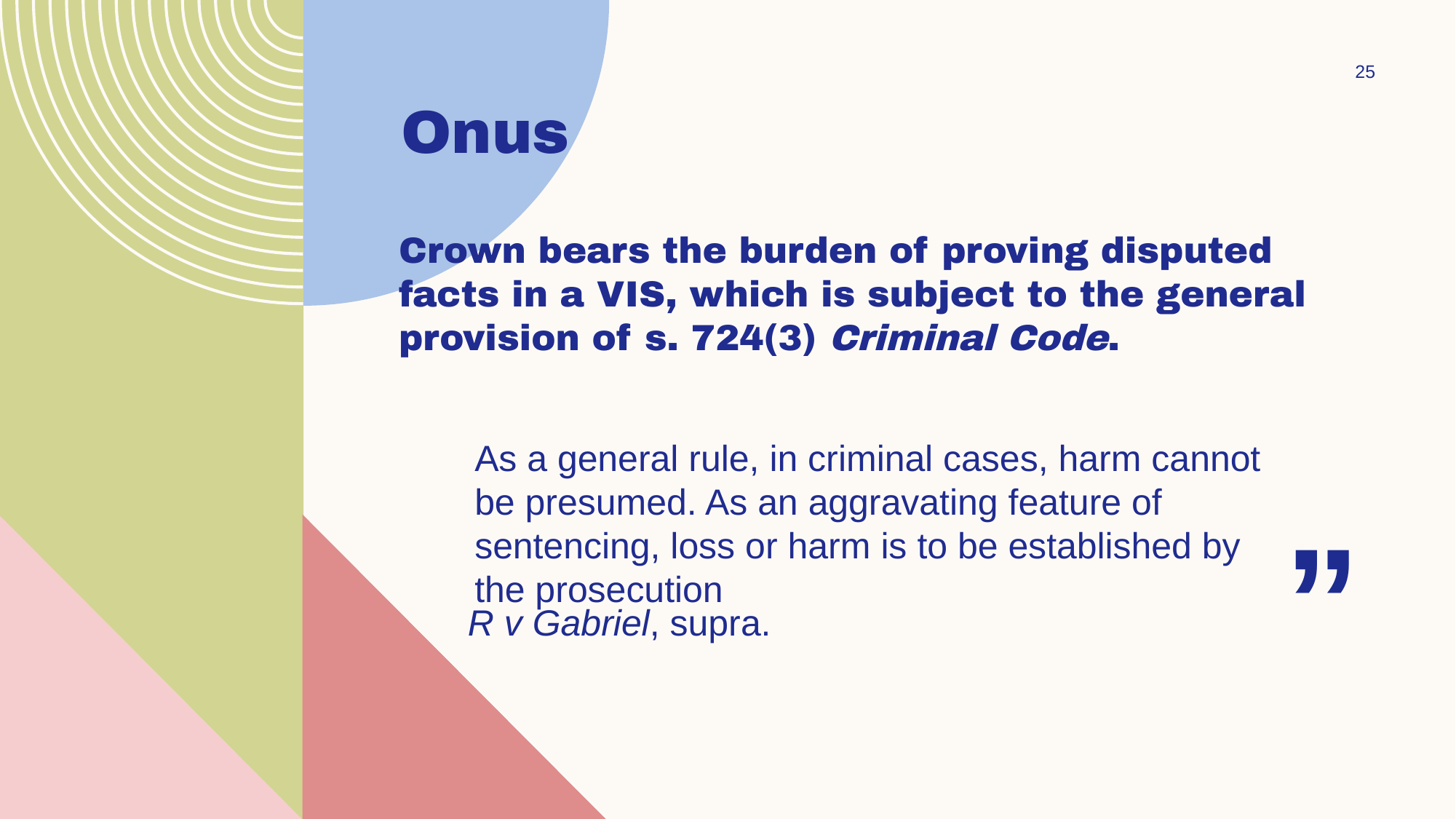

25
Onus
Crown bears the burden of proving disputed facts in a VIS, which is subject to the general provision of s. 724(3) Criminal Code.

As a general rule, in criminal cases, harm cannot be presumed. As an aggravating feature of sentencing, loss or harm is to be established by the prosecution
”
R v Gabriel, supra.